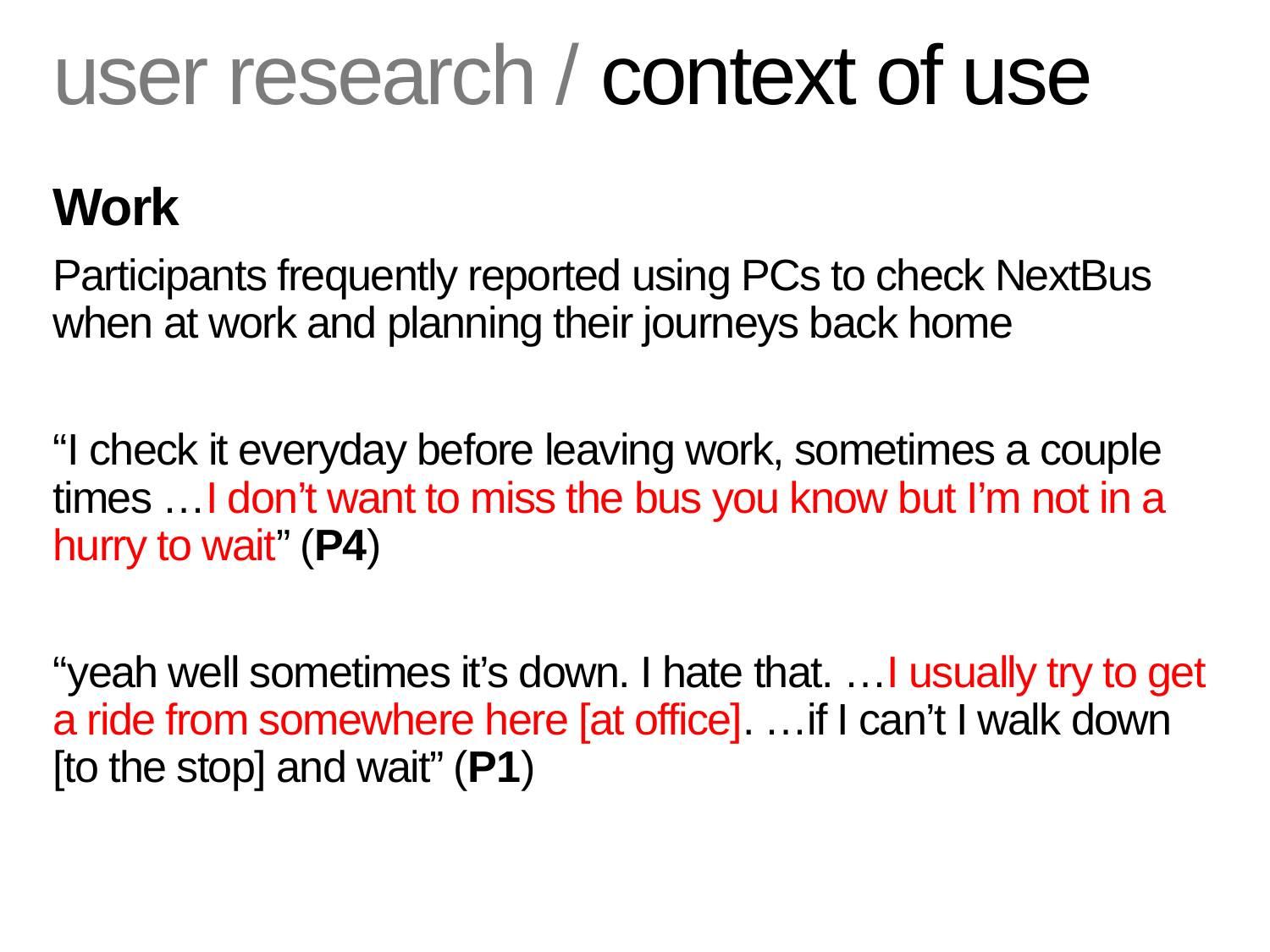

# user research / context of use
Work
Participants frequently reported using PCs to check NextBus when at work and planning their journeys back home

“I check it everyday before leaving work, sometimes a couple times …I don’t want to miss the bus you know but I’m not in a hurry to wait” (P4)

“yeah well sometimes it’s down. I hate that. …I usually try to get a ride from somewhere here [at office]. …if I can’t I walk down [to the stop] and wait” (P1)